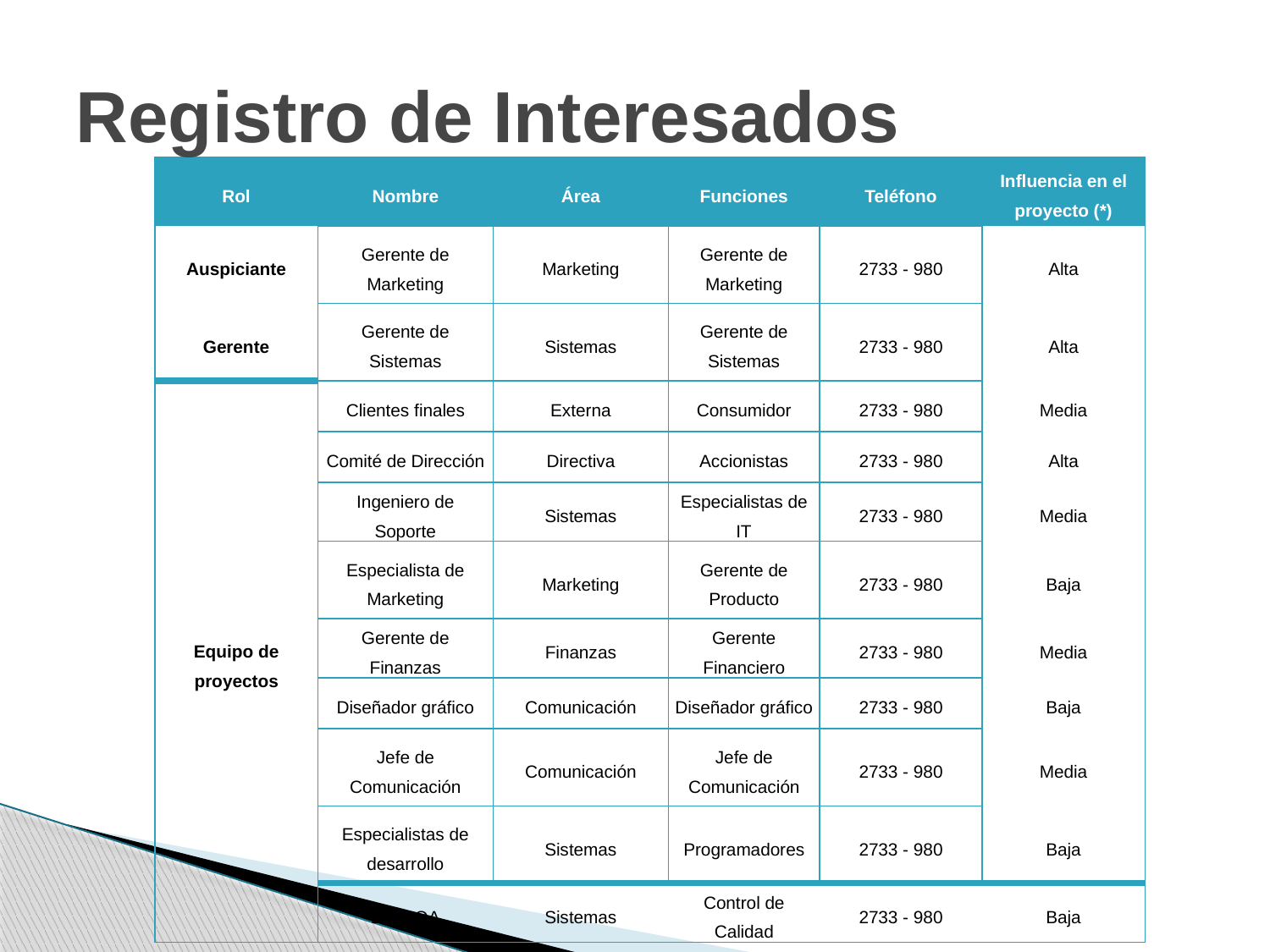

# Registro de Interesados
| Rol | Nombre | Área | Funciones | Teléfono | Influencia en el proyecto (\*) |
| --- | --- | --- | --- | --- | --- |
| Auspiciante | Gerente de Marketing | Marketing | Gerente de Marketing | 2733 - 980 | Alta |
| Gerente | Gerente de Sistemas | Sistemas | Gerente de Sistemas | 2733 - 980 | Alta |
| Equipo de proyectos | Clientes finales | Externa | Consumidor | 2733 - 980 | Media |
|  | Comité de Dirección | Directiva | Accionistas | 2733 - 980 | Alta |
|  | Ingeniero de Soporte | Sistemas | Especialistas de IT | 2733 - 980 | Media |
|  | Especialista de Marketing | Marketing | Gerente de Producto | 2733 - 980 | Baja |
|  | Gerente de Finanzas | Finanzas | Gerente Financiero | 2733 - 980 | Media |
|  | Diseñador gráfico | Comunicación | Diseñador gráfico | 2733 - 980 | Baja |
|  | Jefe de Comunicación | Comunicación | Jefe de Comunicación | 2733 - 980 | Media |
|  | Especialistas de desarrollo | Sistemas | Programadores | 2733 - 980 | Baja |
|  | Lider QA | Sistemas | Control de Calidad | 2733 - 980 | Baja |